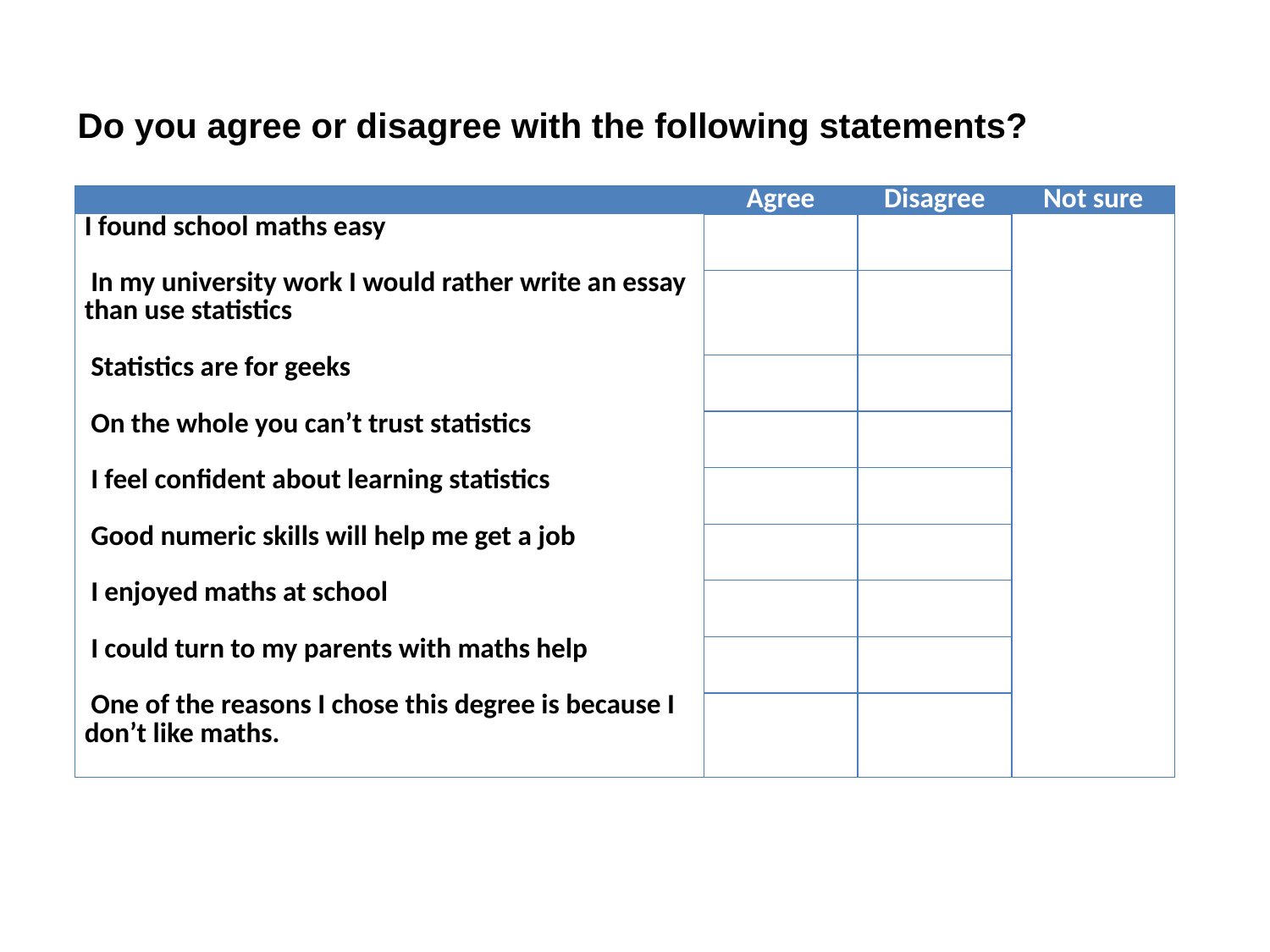

Do you agree or disagree with the following statements?
|  | Agree | Disagree | Not sure |
| --- | --- | --- | --- |
| I found school maths easy |  |  |  |
| In my university work I would rather write an essay than use statistics |  |  |  |
| Statistics are for geeks |  |  |  |
| On the whole you can’t trust statistics |  |  |  |
| I feel confident about learning statistics |  |  |  |
| Good numeric skills will help me get a job |  |  |  |
| I enjoyed maths at school |  |  |  |
| I could turn to my parents with maths help |  |  |  |
| One of the reasons I chose this degree is because I don’t like maths. |  |  |  |